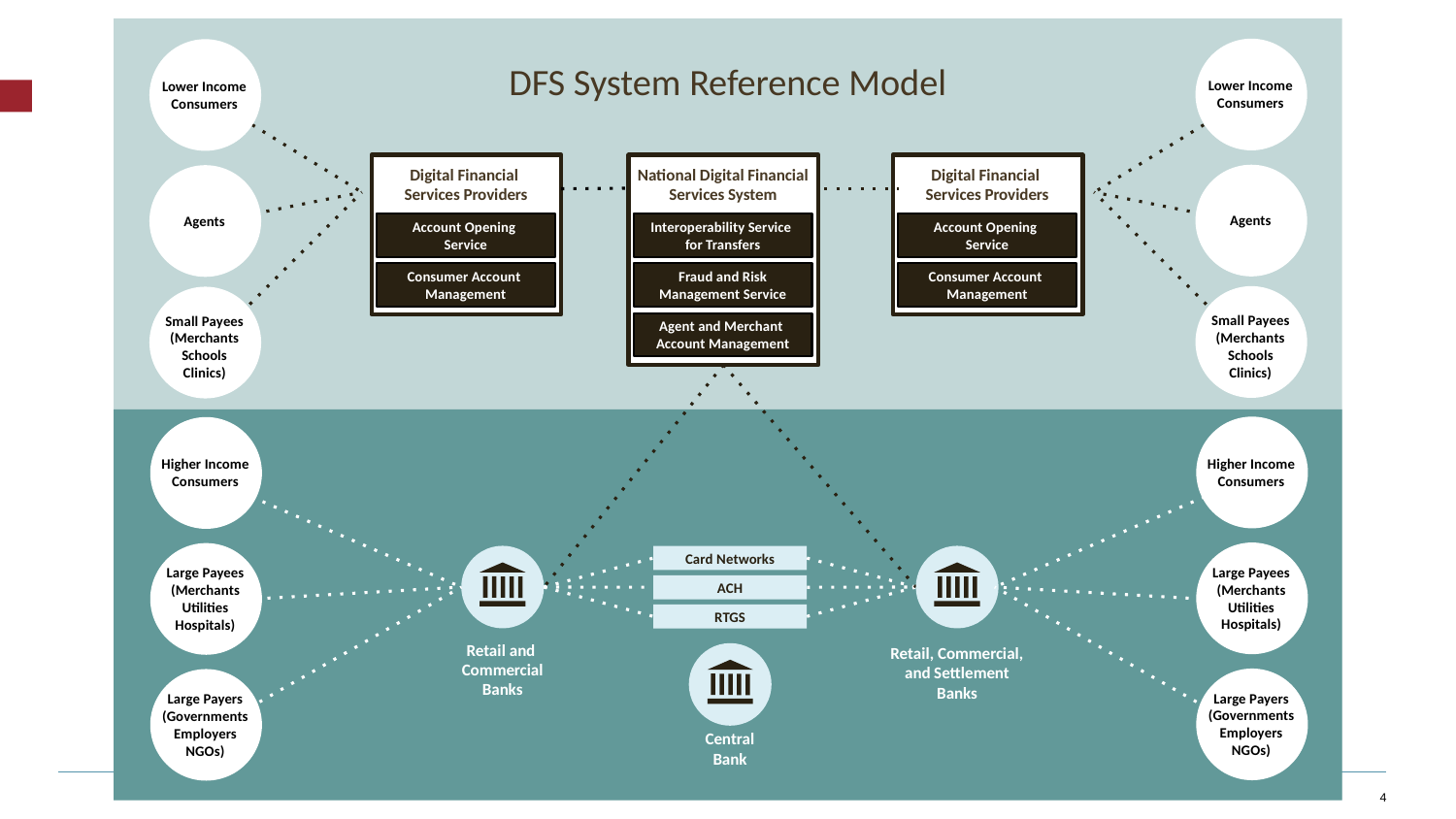

Lower Income Consumers

Lower Income Consumers

DFS System Reference Model

Agents

Agents

Digital Financial
Services Providers
National Digital Financial
Services System
Digital Financial
Services Providers
Account Opening
Service
Interoperability Service
for Transfers
Account Opening
Service
Consumer Account
Management
Fraud and Risk
Management Service
Consumer Account
Management
Small Payees
(Merchants
Schools
Clinics)

Small Payees
(Merchants
Schools
Clinics)

Agent and Merchant
Account Management
Higher Income
Consumers

Higher Income
Consumers

Large Payees
(Merchants
Utilities Hospitals)

Large Payees
(Merchants
Utilities Hospitals)

Card Networks

ACH
RTGS
Retail and
Commercial Banks
Retail, Commercial, and Settlement Banks

Large Payers
(Governments
Employers
NGOs)

Large Payers
(Governments
Employers
NGOs)

Central Bank
4